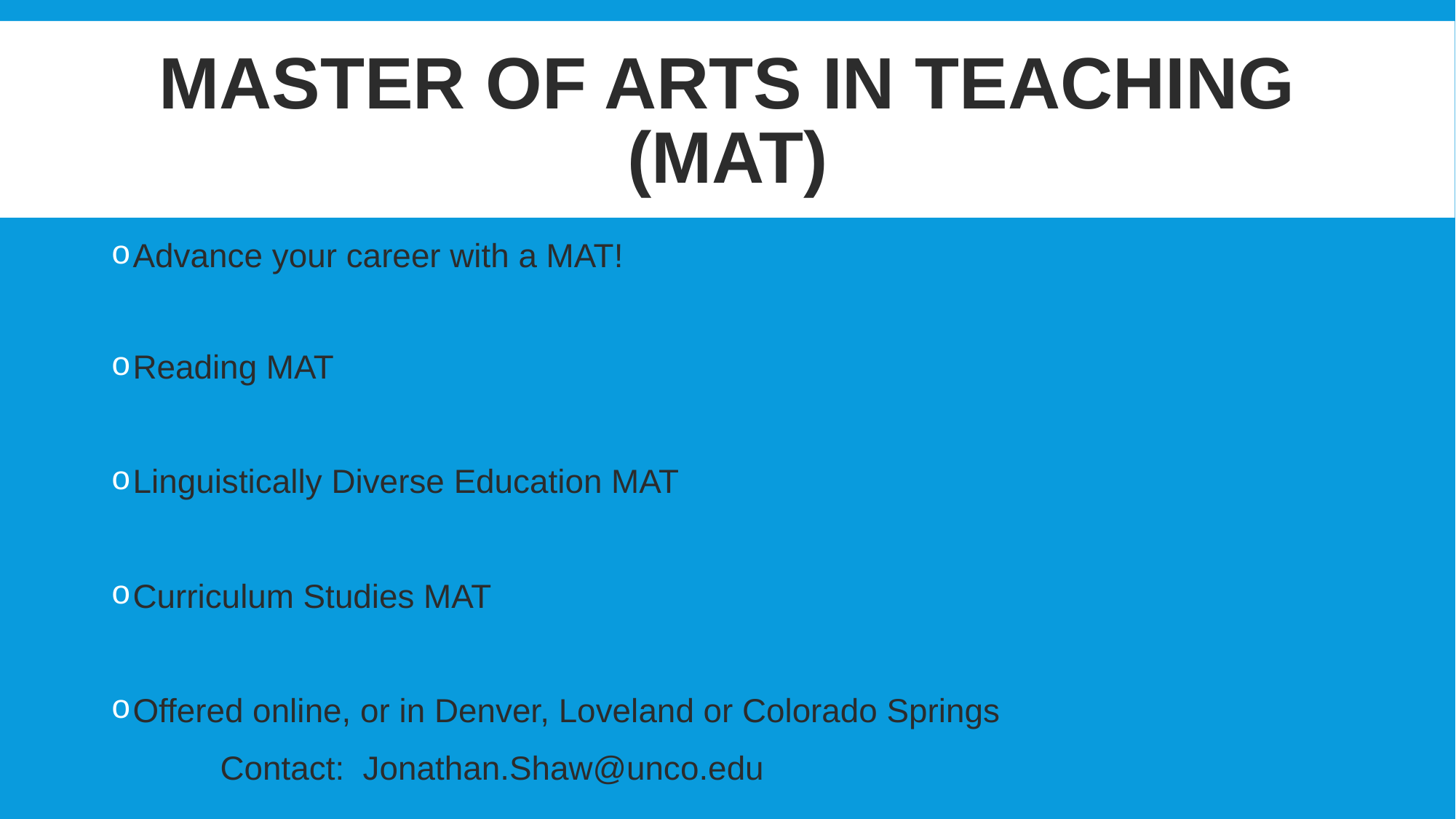

# Master of Arts in Teaching (MAT)
Advance your career with a MAT!

Reading MAT

Linguistically Diverse Education MAT

Curriculum Studies MAT

Offered online, or in Denver, Loveland or Colorado Springs
	Contact:  Jonathan.Shaw@unco.edu